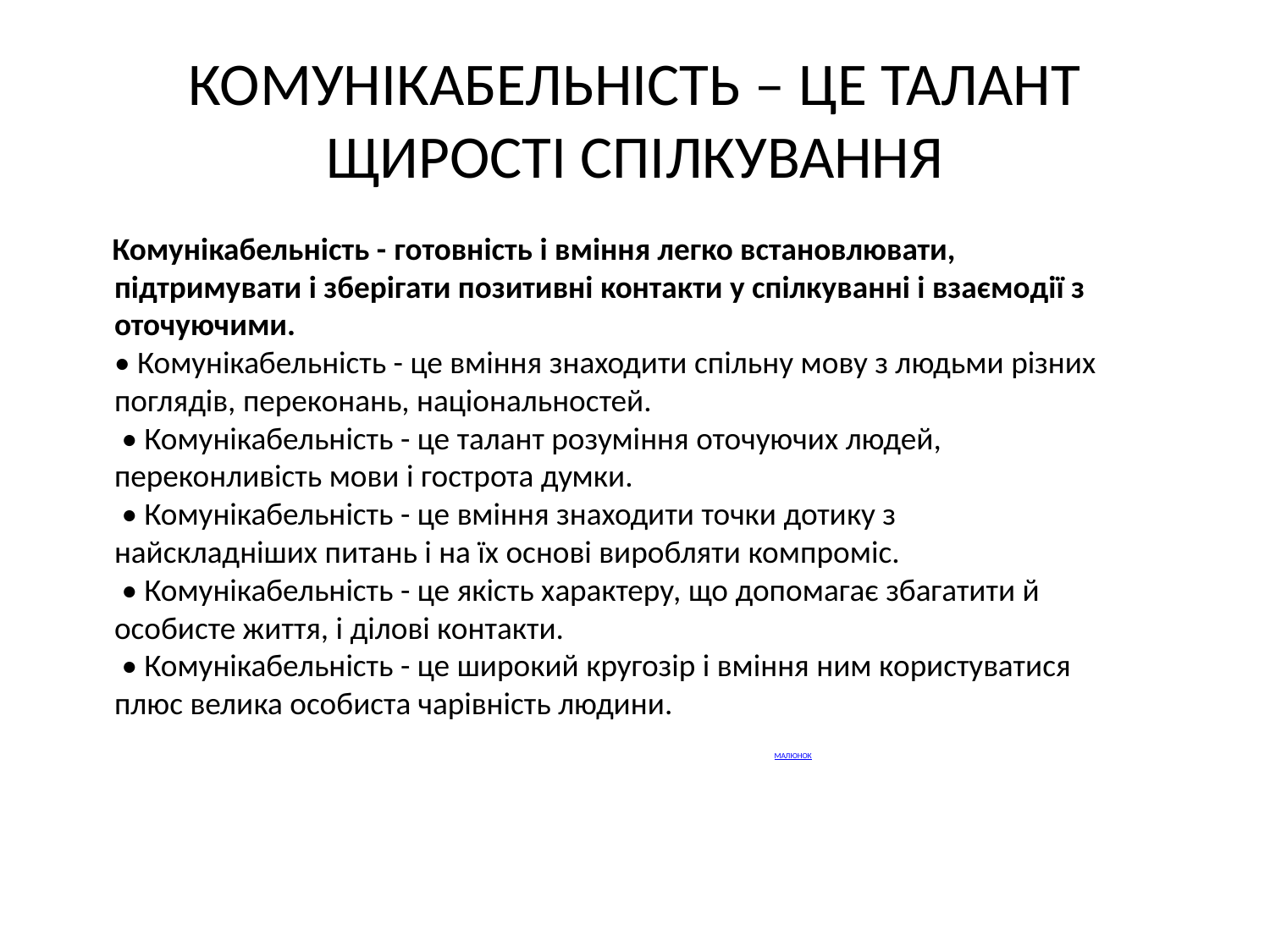

# КОМУНІКАБЕЛЬНІСТЬ – ЦЕ ТАЛАНТ ЩИРОСТІ СПІЛКУВАННЯ
     Комунікабельність - готовність і вміння легко встановлювати, підтримувати і зберігати позитивні контакти у спілкуванні і взаємодії з оточуючими.
• Комунікабельність - це вміння знаходити спільну мову з людьми різних поглядів, переконань, національностей.
 • Комунікабельність - це талант розуміння оточуючих людей, переконливість мови і гострота думки.
 • Комунікабельність - це вміння знаходити точки дотику з найскладніших питань і на їх основі виробляти компроміс.
 • Комунікабельність - це якість характеру, що допомагає збагатити й особисте життя, і ділові контакти.
 • Комунікабельність - це широкий кругозір і вміння ним користуватися плюс велика особиста чарівність людини.
                                                                                                 МАЛЮНОК